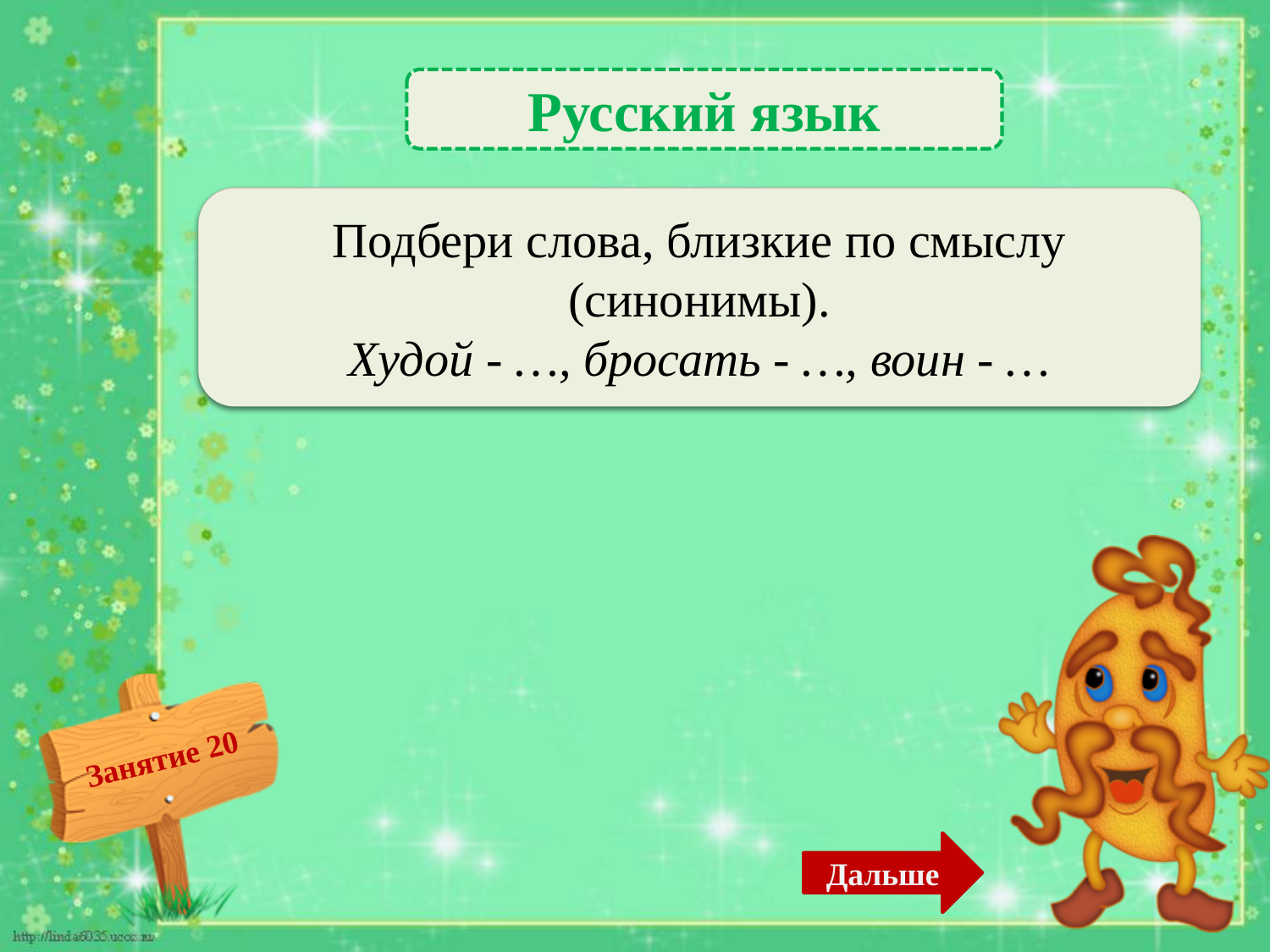

Русский язык
 Тощий, тонкий; кидать; солдат, защитник – 3б.
Подбери слова, близкие по смыслу (синонимы).
Худой - …, бросать - …, воин - …

Дальше